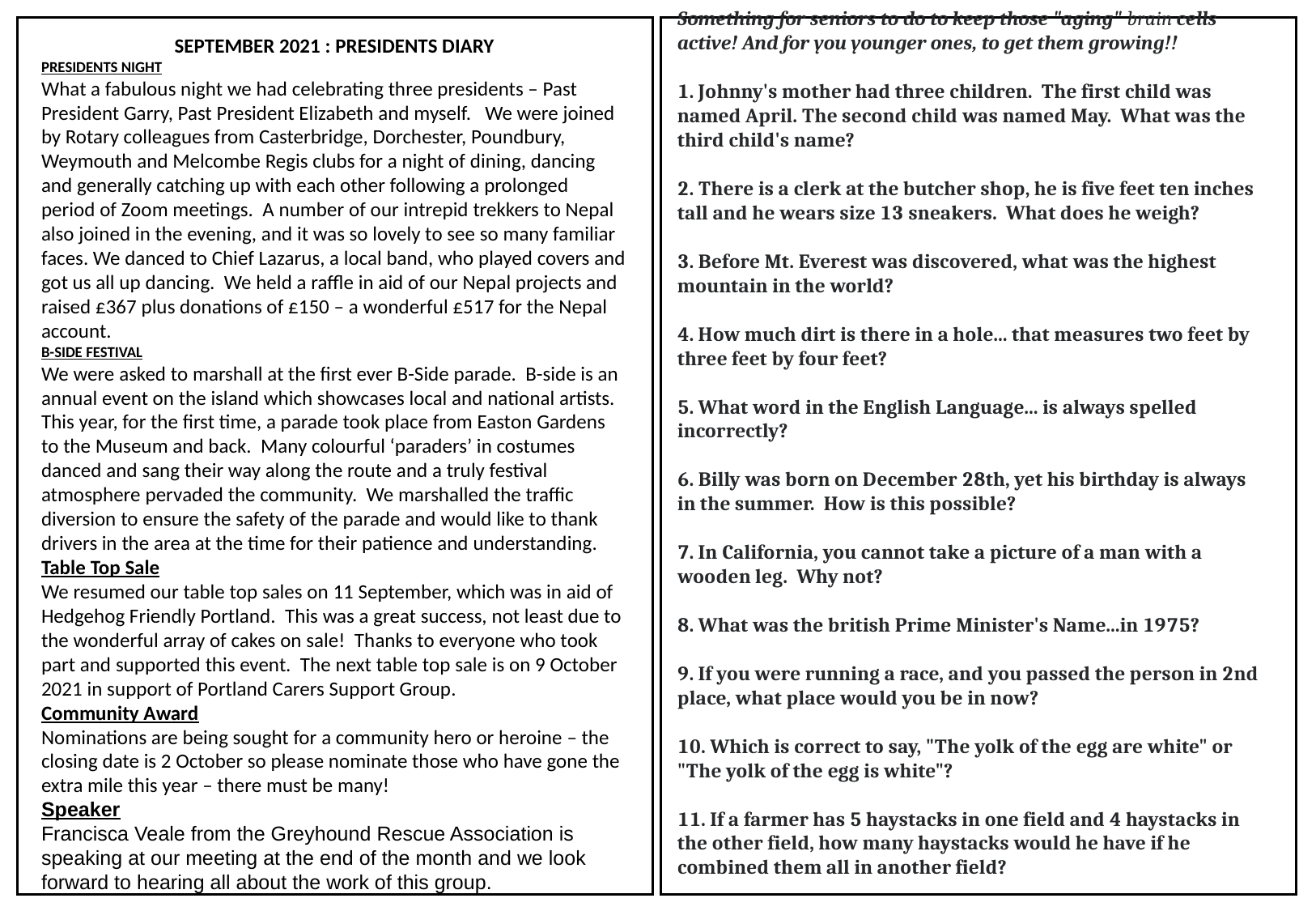

Something for seniors to do to keep those "aging" brain cells active! And for you younger ones, to get them growing!!
1. Johnny's mother had three children.  The first child was named April. The second child was named May.  What was the third child's name?
 
2. There is a clerk at the butcher shop, he is five feet ten inches tall and he wears size 13 sneakers.  What does he weigh?
 
3. Before Mt. Everest was discovered, what was the highest mountain in the world?
 
4. How much dirt is there in a hole... that measures two feet by three feet by four feet?
 
5. What word in the English Language... is always spelled incorrectly?
 
6. Billy was born on December 28th, yet his birthday is always in the summer.  How is this possible?
 
7. In California, you cannot take a picture of a man with a wooden leg.  Why not?
 
8. What was the british Prime Minister's Name...in 1975?
 
9. If you were running a race, and you passed the person in 2nd place, what place would you be in now?
 
10. Which is correct to say, "The yolk of the egg are white" or "The yolk of the egg is white"?
 
11. If a farmer has 5 haystacks in one field and 4 haystacks in the other field, how many haystacks would he have if he combined them all in another field?

SEPTEMBER 2021 : PRESIDENTS DIARY
PRESIDENTS NIGHT
What a fabulous night we had celebrating three presidents – Past President Garry, Past President Elizabeth and myself.   We were joined by Rotary colleagues from Casterbridge, Dorchester, Poundbury, Weymouth and Melcombe Regis clubs for a night of dining, dancing and generally catching up with each other following a prolonged period of Zoom meetings.  A number of our intrepid trekkers to Nepal  also joined in the evening, and it was so lovely to see so many familiar faces. We danced to Chief Lazarus, a local band, who played covers and got us all up dancing.  We held a raffle in aid of our Nepal projects and raised £367 plus donations of £150 – a wonderful £517 for the Nepal account.
B-SIDE FESTIVAL
We were asked to marshall at the first ever B-Side parade.  B-side is an annual event on the island which showcases local and national artists.  This year, for the first time, a parade took place from Easton Gardens to the Museum and back.  Many colourful ‘paraders’ in costumes danced and sang their way along the route and a truly festival atmosphere pervaded the community.  We marshalled the traffic diversion to ensure the safety of the parade and would like to thank drivers in the area at the time for their patience and understanding.
Table Top Sale
We resumed our table top sales on 11 September, which was in aid of Hedgehog Friendly Portland.  This was a great success, not least due to the wonderful array of cakes on sale!  Thanks to everyone who took part and supported this event.  The next table top sale is on 9 October 2021 in support of Portland Carers Support Group.
Community Award
Nominations are being sought for a community hero or heroine – the closing date is 2 October so please nominate those who have gone the extra mile this year – there must be many!
Speaker
Francisca Veale from the Greyhound Rescue Association is speaking at our meeting at the end of the month and we look forward to hearing all about the work of this group.

Elizabeth giving the good news after the Treasure Hunt